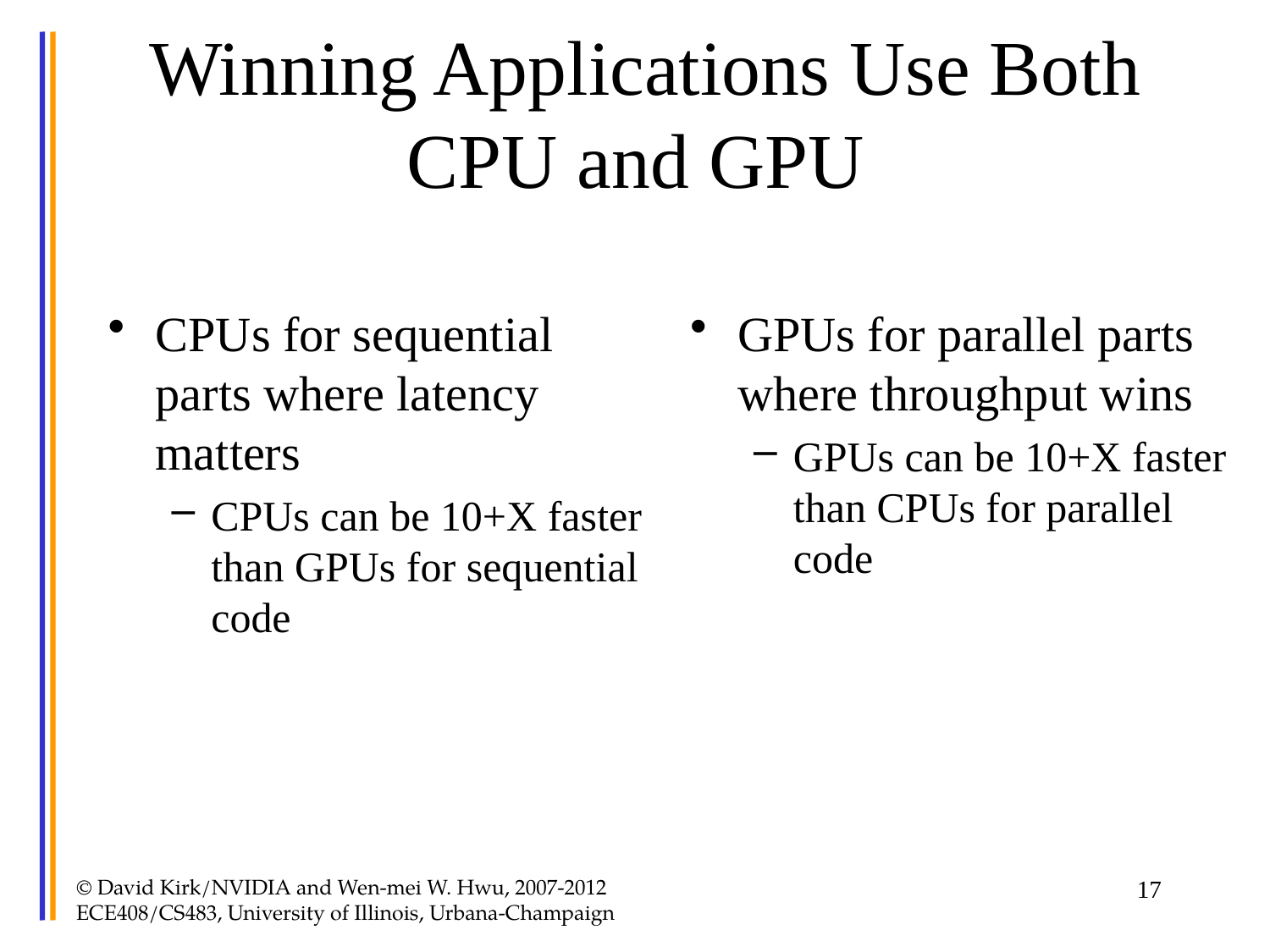

# Winning Applications Use Both CPU and GPU
CPUs for sequential parts where latency matters
CPUs can be 10+X faster than GPUs for sequential code

GPUs for parallel parts where throughput wins
GPUs can be 10+X faster than CPUs for parallel code
© David Kirk/NVIDIA and Wen-mei W. Hwu, 2007-2012 ECE408/CS483, University of Illinois, Urbana-Champaign
17